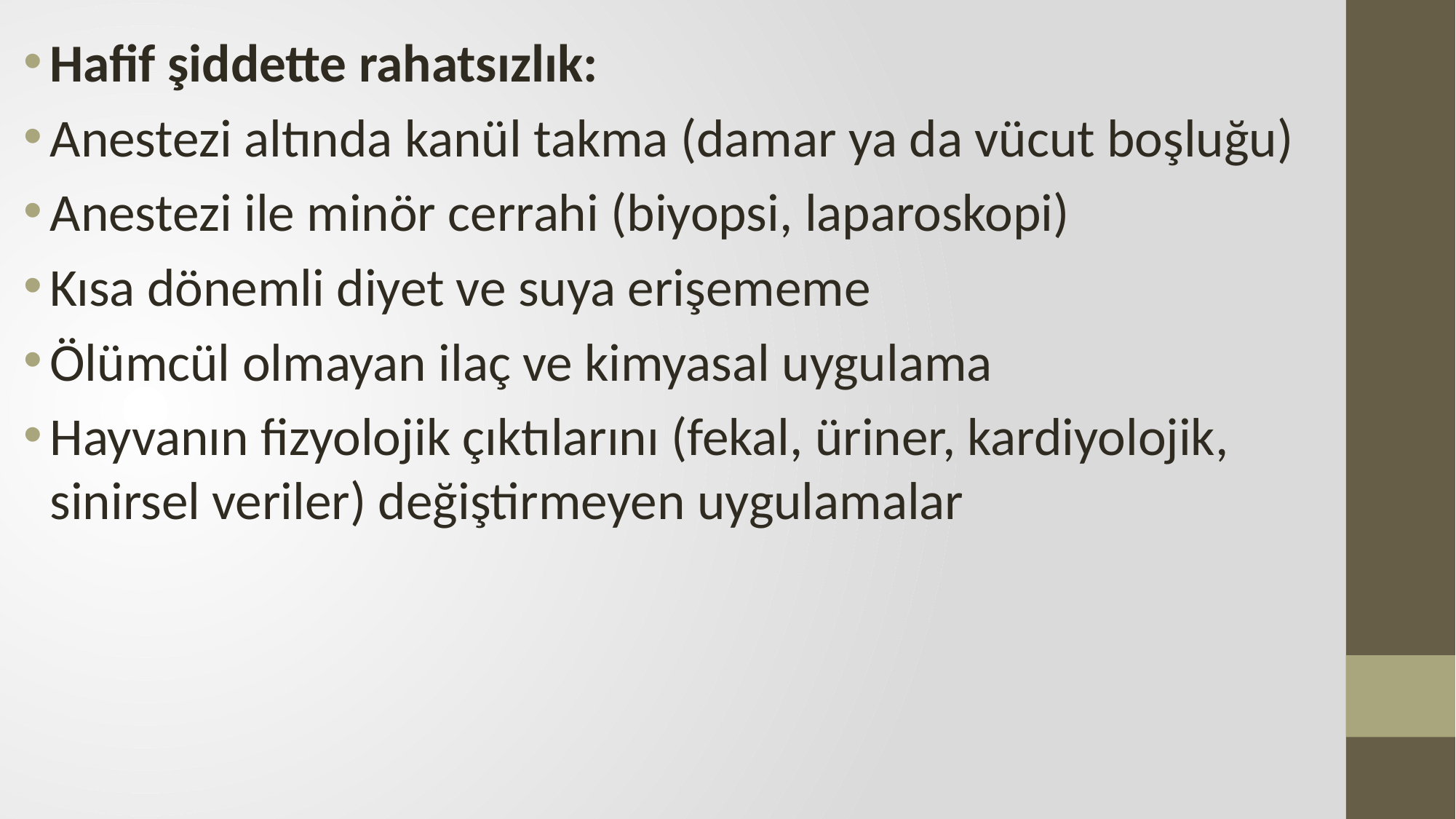

Hafif şiddette rahatsızlık:
Anestezi altında kanül takma (damar ya da vücut boşluğu)
Anestezi ile minör cerrahi (biyopsi, laparoskopi)
Kısa dönemli diyet ve suya erişememe
Ölümcül olmayan ilaç ve kimyasal uygulama
Hayvanın fizyolojik çıktılarını (fekal, üriner, kardiyolojik, sinirsel veriler) değiştirmeyen uygulamalar